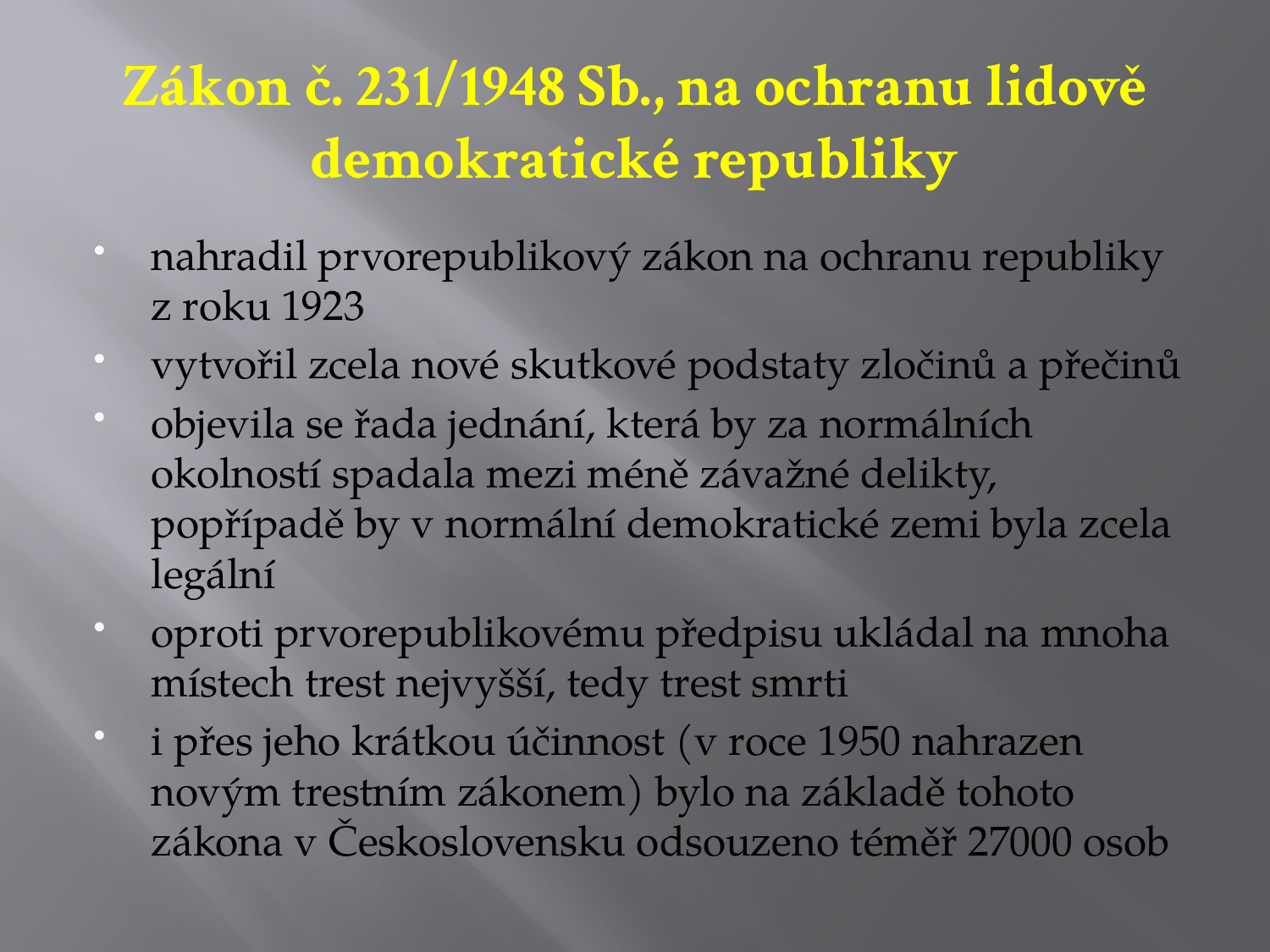

# Zákon č. 231/1948 Sb., na ochranu lidově demokratické republiky
nahradil prvorepublikový zákon na ochranu republiky z roku 1923
vytvořil zcela nové skutkové podstaty zločinů a přečinů
objevila se řada jednání, která by za normálních okolností spadala mezi méně závažné delikty, popřípadě by v normální demokratické zemi byla zcela legální
oproti prvorepublikovému předpisu ukládal na mnoha místech trest nejvyšší, tedy trest smrti
i přes jeho krátkou účinnost (v roce 1950 nahrazen novým trestním zákonem) bylo na základě tohoto zákona v Československu odsouzeno téměř 27000 osob